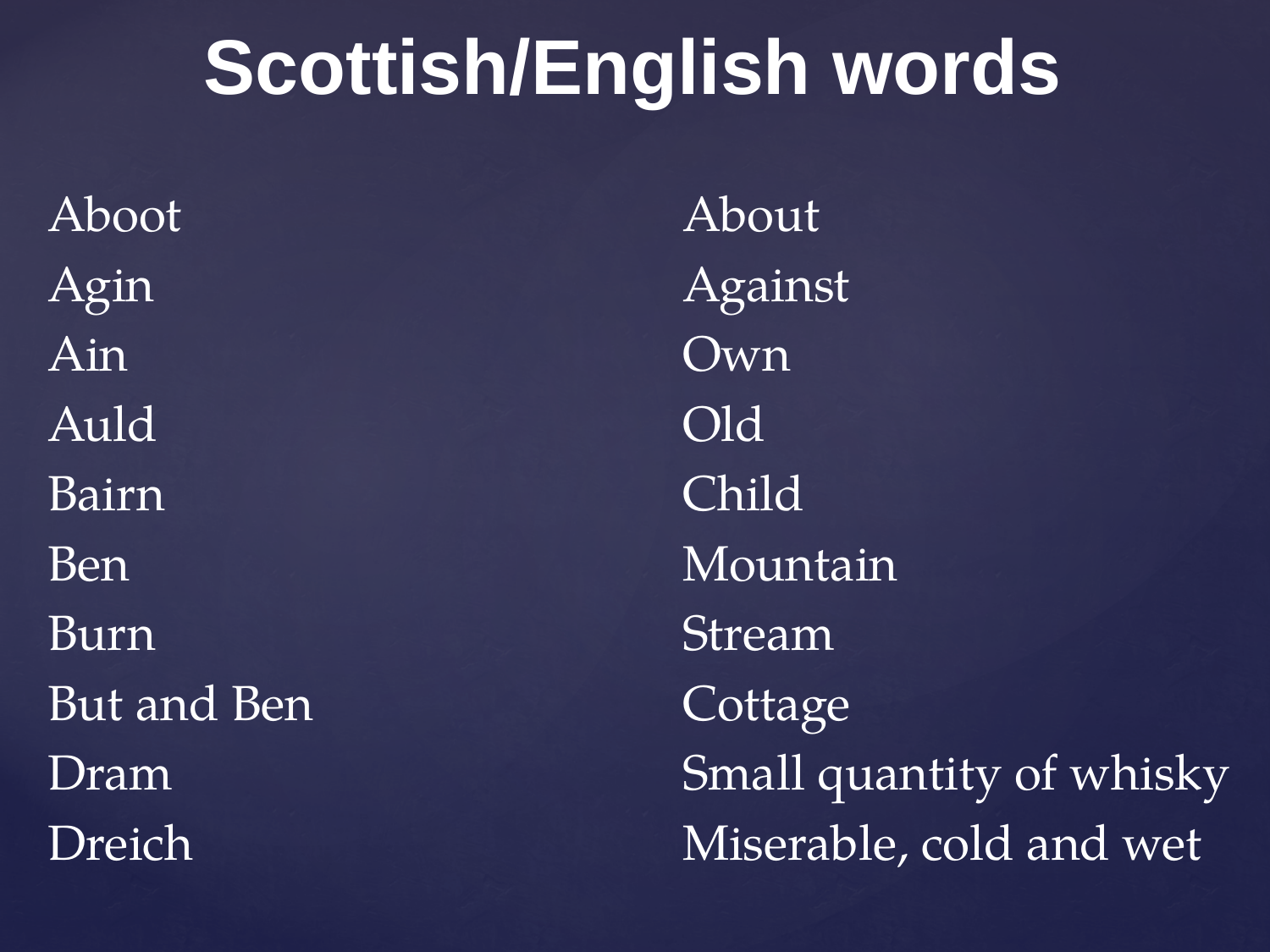

Scottish/English words
Aboot				About
Agin					Against
Ain					Own
Auld					Old
Bairn					Child
Ben					Mountain
Burn					Stream
But and Ben			Cottage
Dram					Small quantity of whisky
Dreich				Miserable, cold and wet